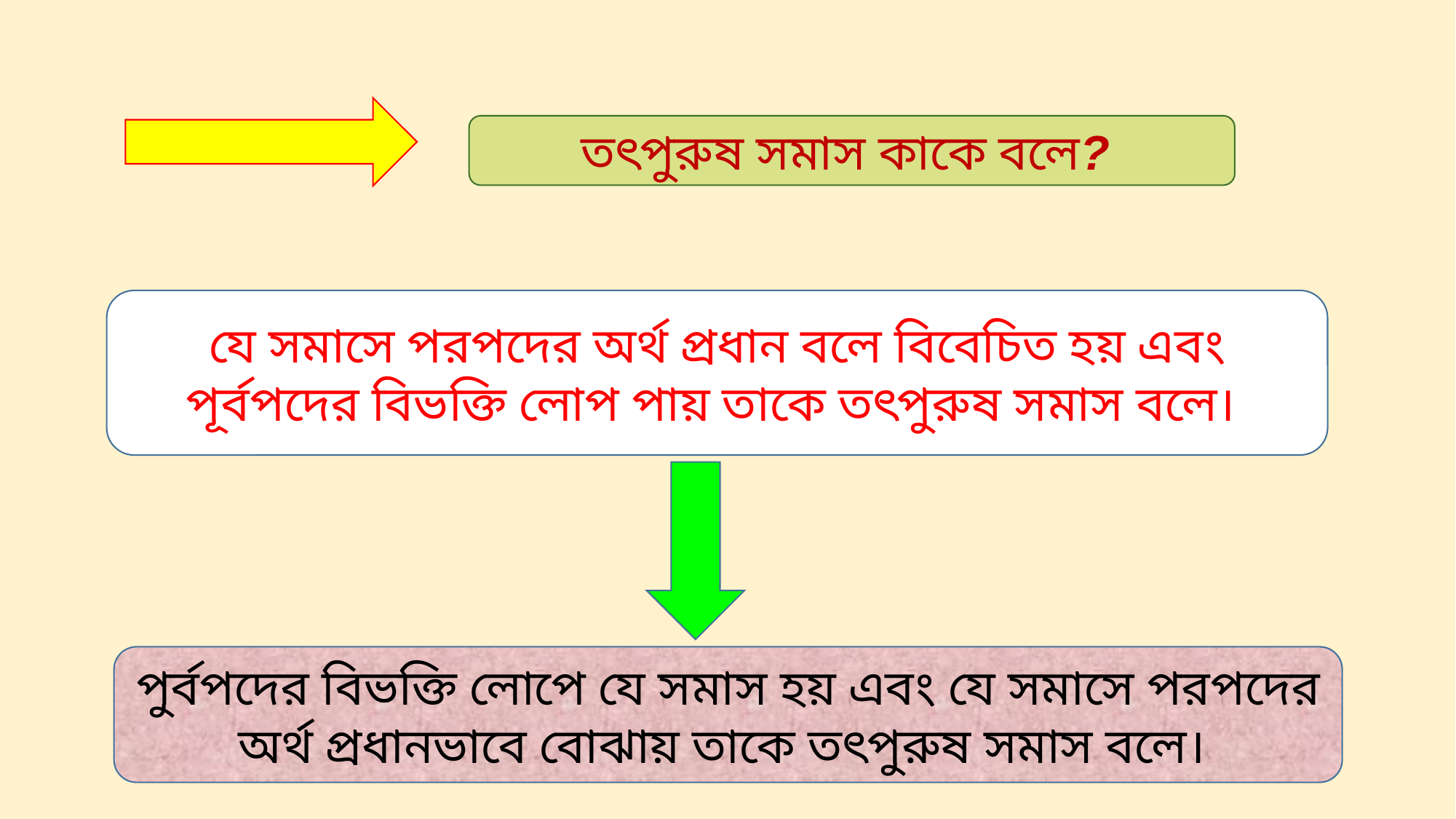

তৎপুরুষ সমাস কাকে বলে?
যে সমাসে পরপদের অর্থ প্রধান বলে বিবেচিত হয় এবং পূর্বপদের বিভক্তি লোপ পায় তাকে তৎপুরুষ সমাস বলে।

পুর্বপদের বিভক্তি লোপে যে সমাস হয় এবং যে সমাসে পরপদের অর্থ প্রধানভাবে বোঝায় তাকে তৎপুরুষ সমাস বলে।